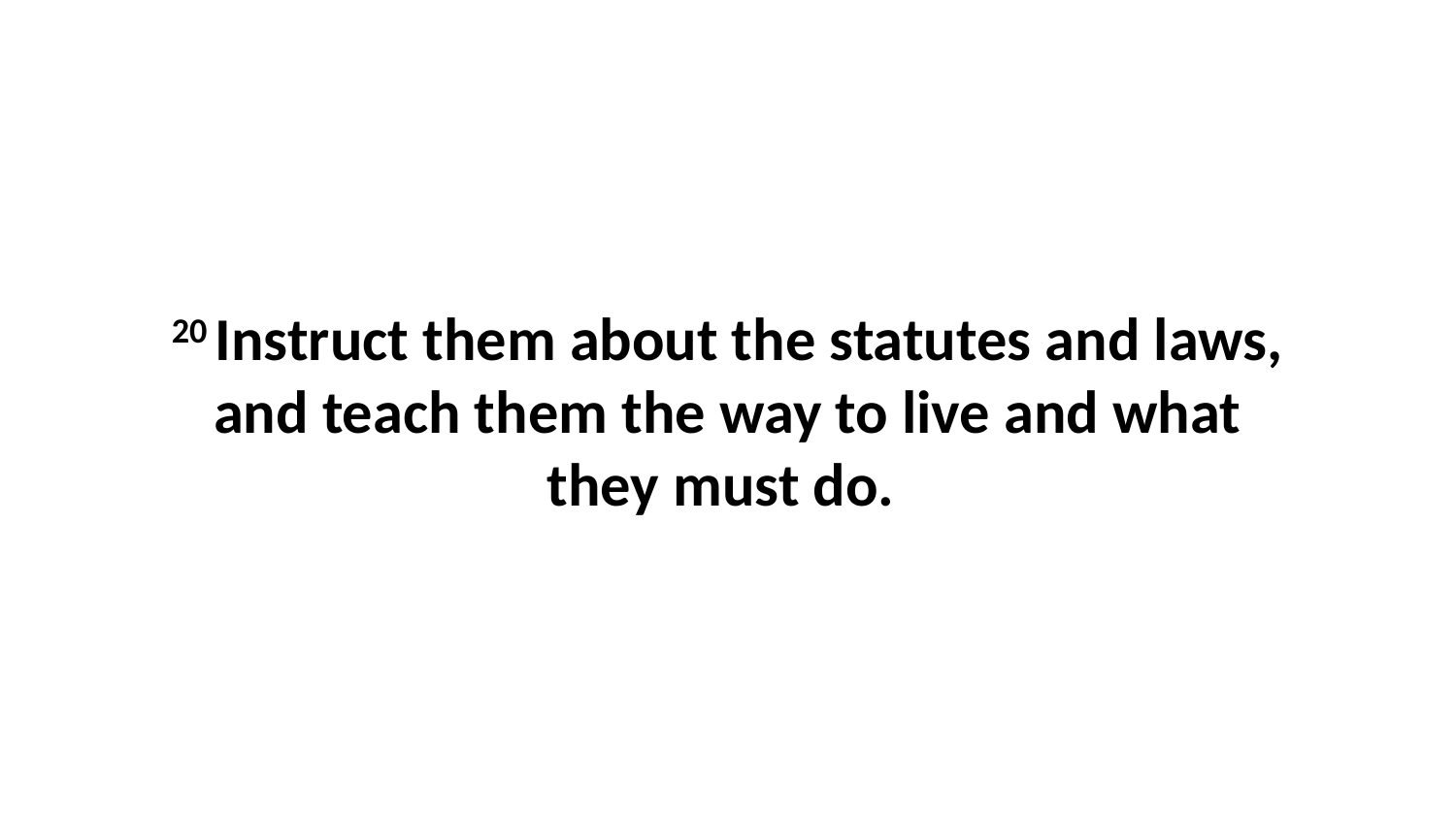

20 Instruct them about the statutes and laws, and teach them the way to live and what they must do.